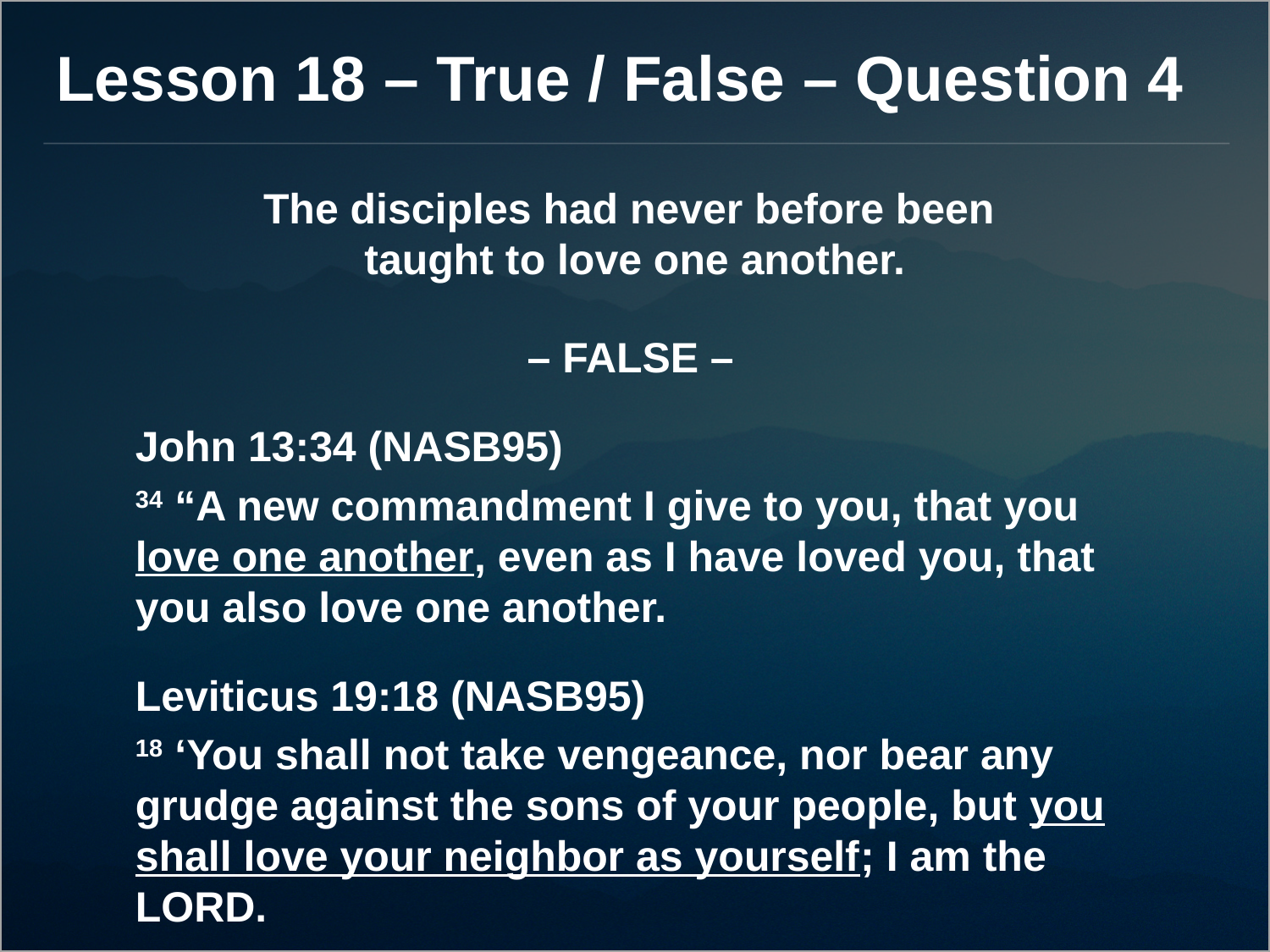

Lesson 18 – True / False – Question 4
The disciples had never before been
taught to love one another.
– FALSE –

John 13:34 (NASB95)
34 “A new commandment I give to you, that you love one another, even as I have loved you, that you also love one another.

Leviticus 19:18 (NASB95)
18 ‘You shall not take vengeance, nor bear any grudge against the sons of your people, but you shall love your neighbor as yourself; I am the Lord.